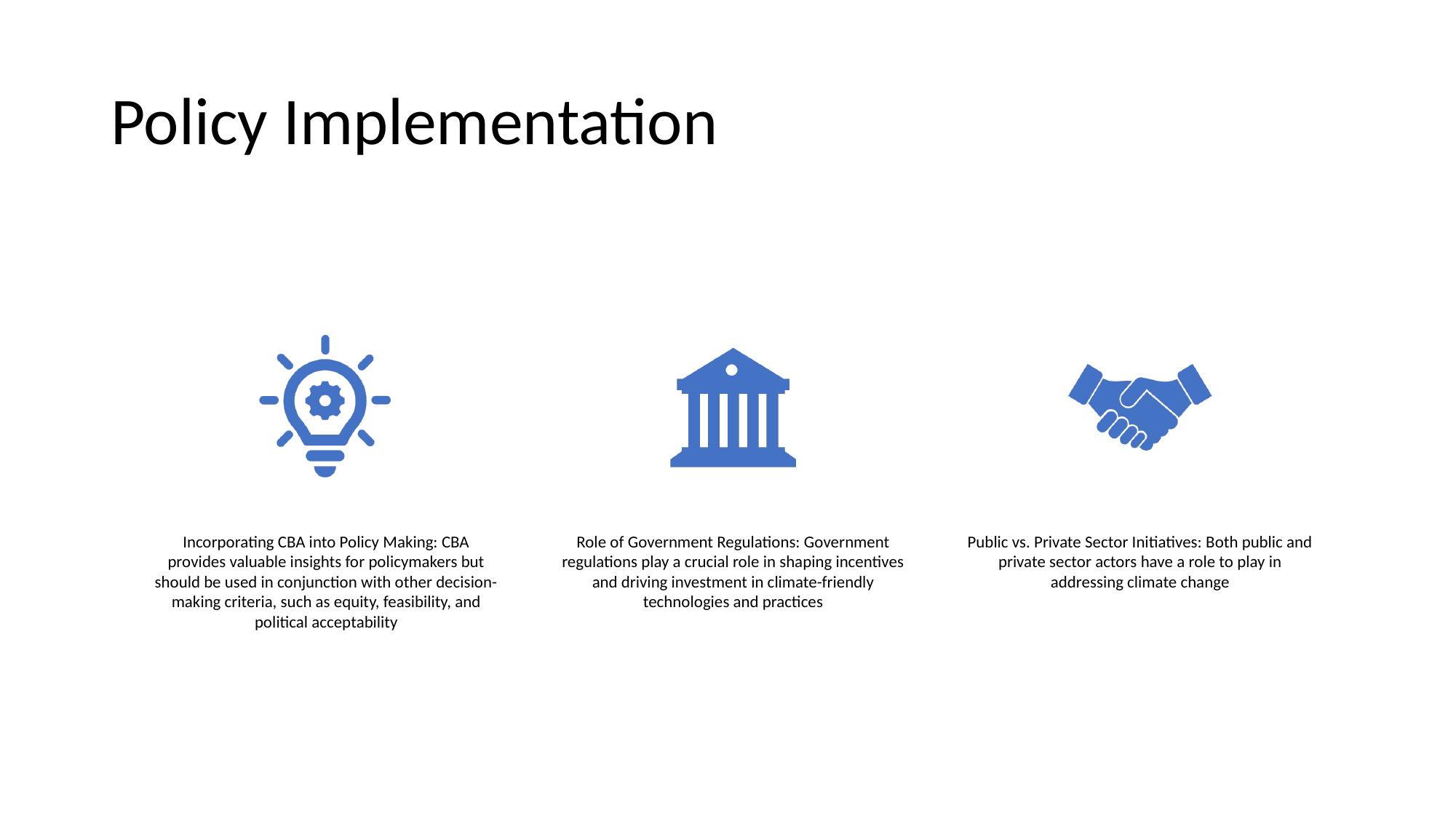

# Policy Implementation
Incorporating CBA into Policy Making: CBA provides valuable insights for policymakers but should be used in conjunction with other decision-making criteria, such as equity, feasibility, and political acceptability
Role of Government Regulations: Government regulations play a crucial role in shaping incentives and driving investment in climate-friendly technologies and practices
Public vs. Private Sector Initiatives: Both public and private sector actors have a role to play in addressing climate change